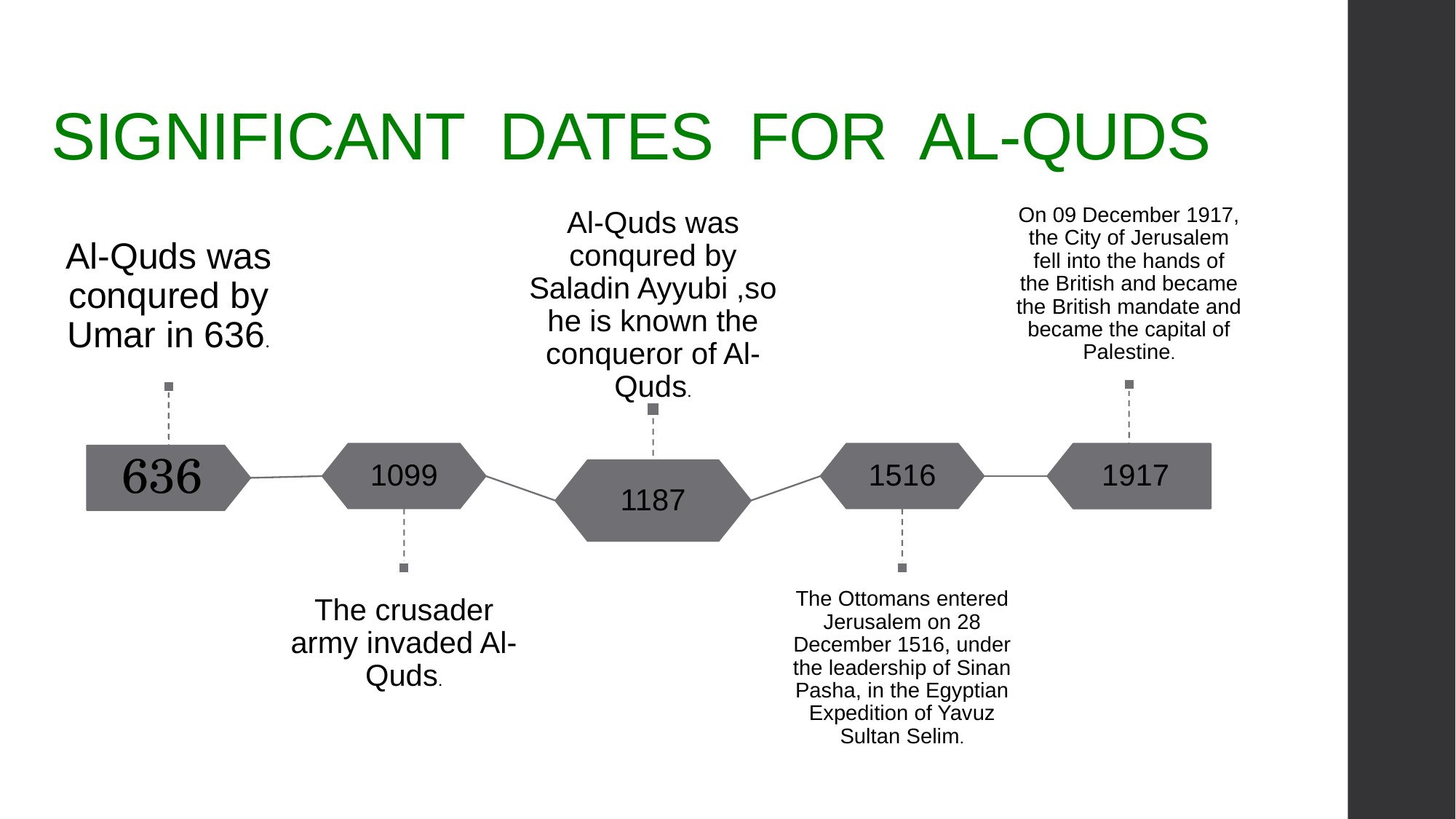

# SIGNIFICANT  DATES  FOR  AL-QUDS
636
Al-Quds was conqured by Umar in 636.
1099
The crusader army invaded Al-Quds.
1187
Al-Quds was conqured by Saladin Ayyubi ,so he is known the conqueror of Al-Quds.
1516
The Ottomans entered Jerusalem on 28 December 1516, under the leadership of Sinan Pasha, in the Egyptian Expedition of Yavuz Sultan Selim.
1917
On 09 December 1917, the City of Jerusalem fell into the hands of the British and became the British mandate and became the capital of Palestine.